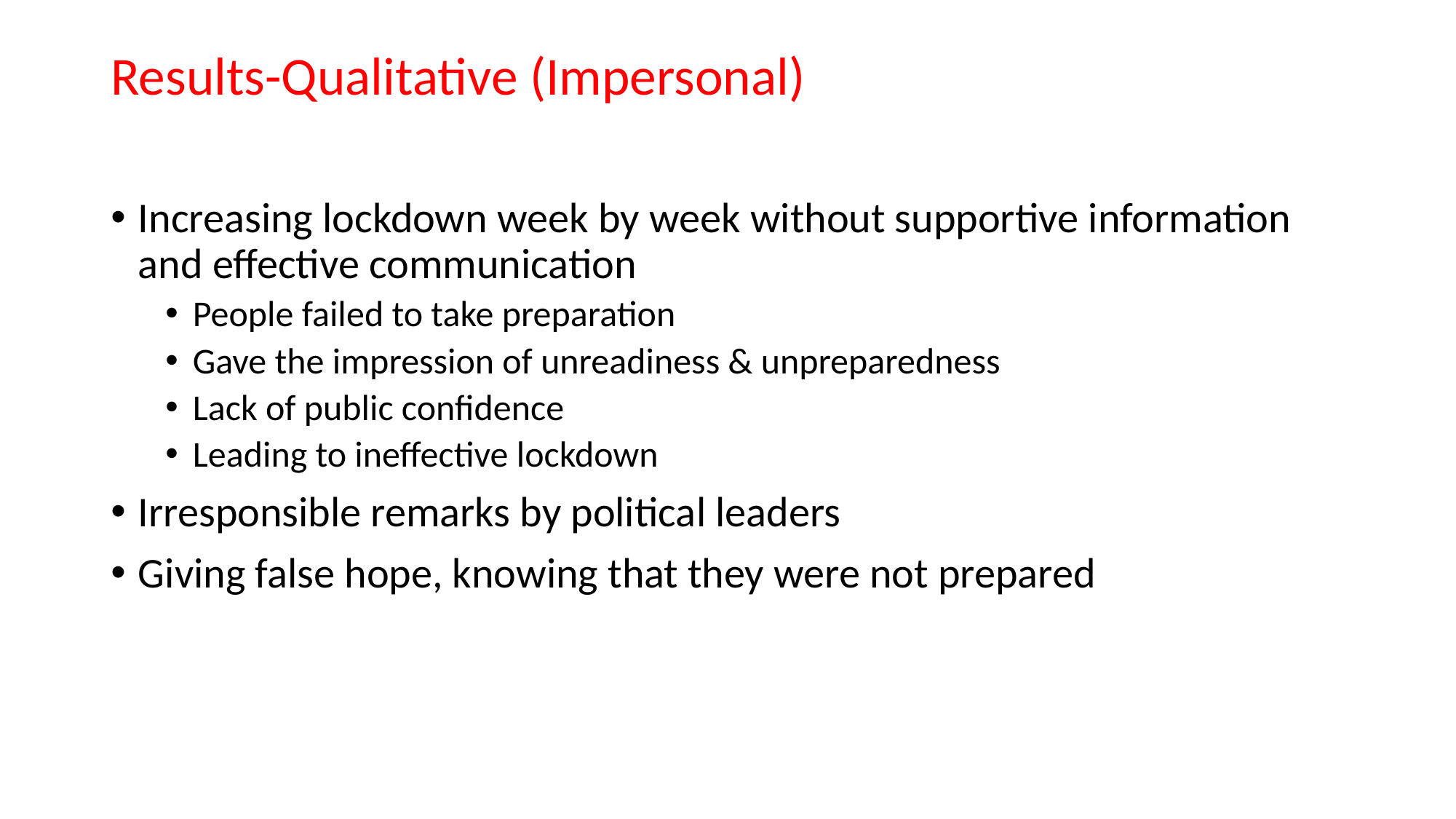

# Results-Qualitative (Impersonal)
Increasing lockdown week by week without supportive information and effective communication
People failed to take preparation
Gave the impression of unreadiness & unpreparedness
Lack of public confidence
Leading to ineffective lockdown
Irresponsible remarks by political leaders
Giving false hope, knowing that they were not prepared